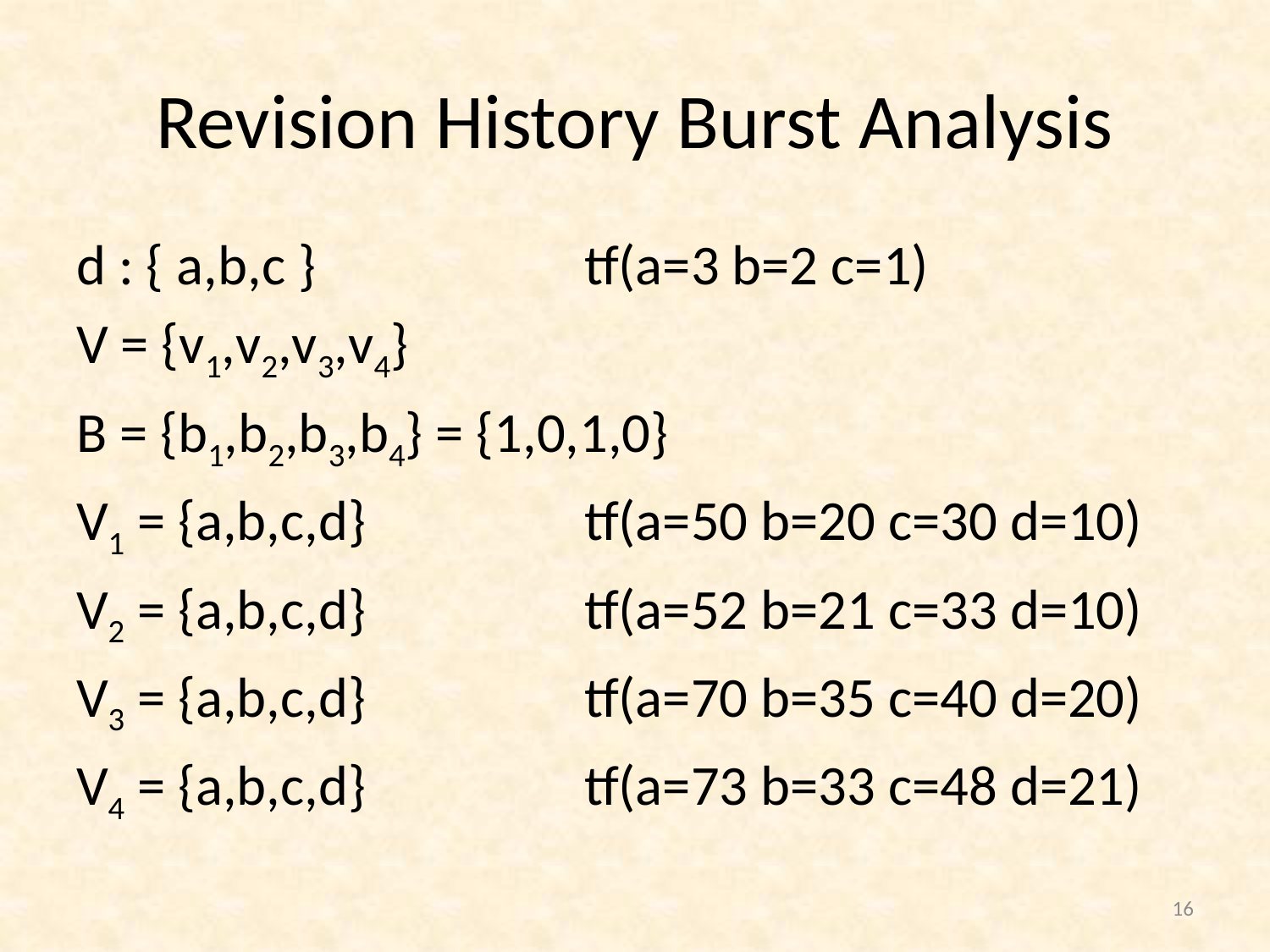

# Revision History Burst Analysis
d : { a,b,c }  		tf(a=3 b=2 c=1)
V = {v1,v2,v3,v4}
B = {b1,b2,b3,b4} = {1,0,1,0}
V1 = {a,b,c,d} 		tf(a=50 b=20 c=30 d=10)
V2 = {a,b,c,d}		tf(a=52 b=21 c=33 d=10)
V3 = {a,b,c,d} 		tf(a=70 b=35 c=40 d=20)
V4 = {a,b,c,d}		tf(a=73 b=33 c=48 d=21)

16